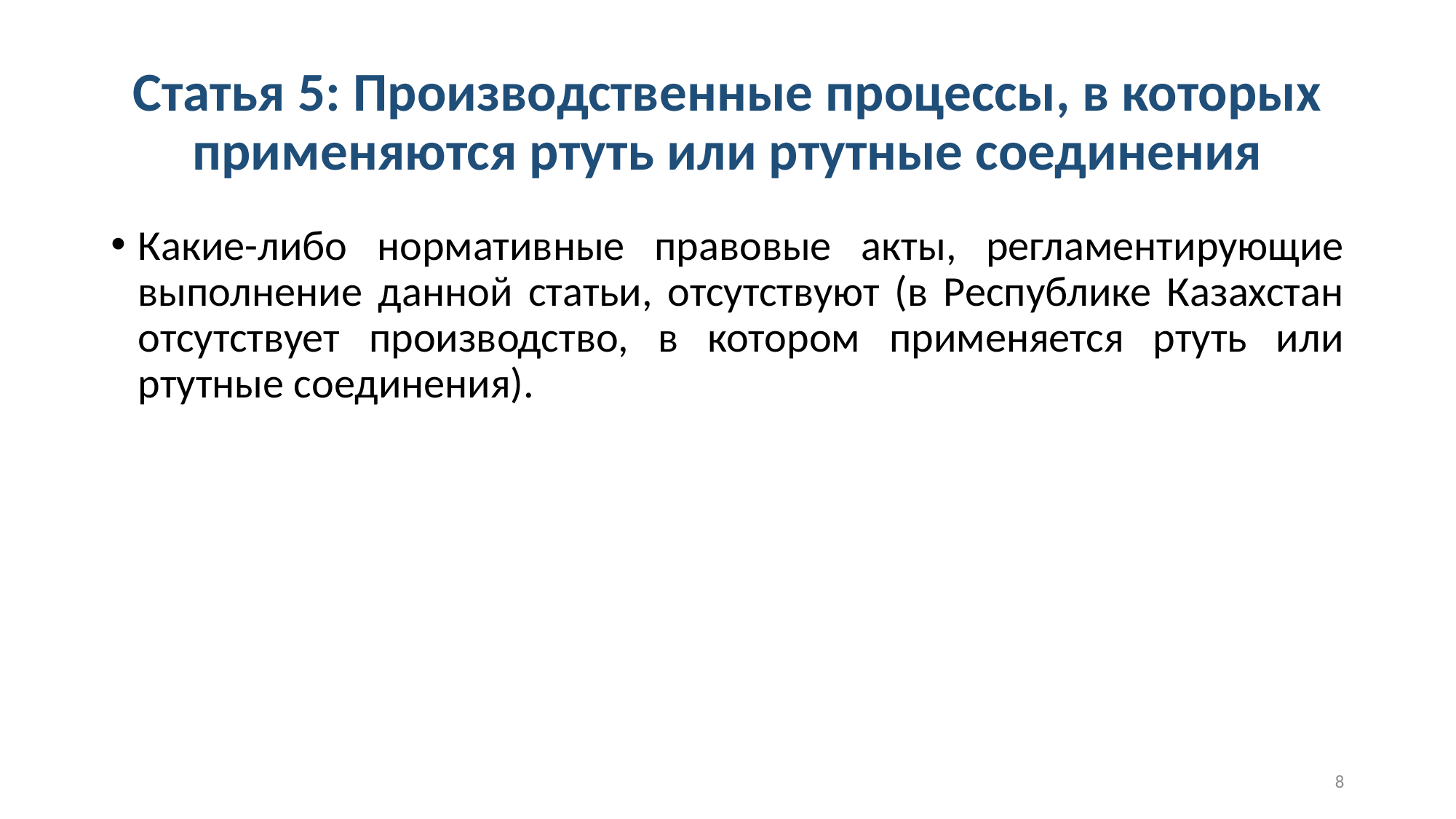

# Статья 5: Производственные процессы, в которых применяются ртуть или ртутные соединения
Какие-либо нормативные правовые акты, регламентирующие выполнение данной статьи, отсутствуют (в Республике Казахстан отсутствует производство, в котором применяется ртуть или ртутные соединения).
8